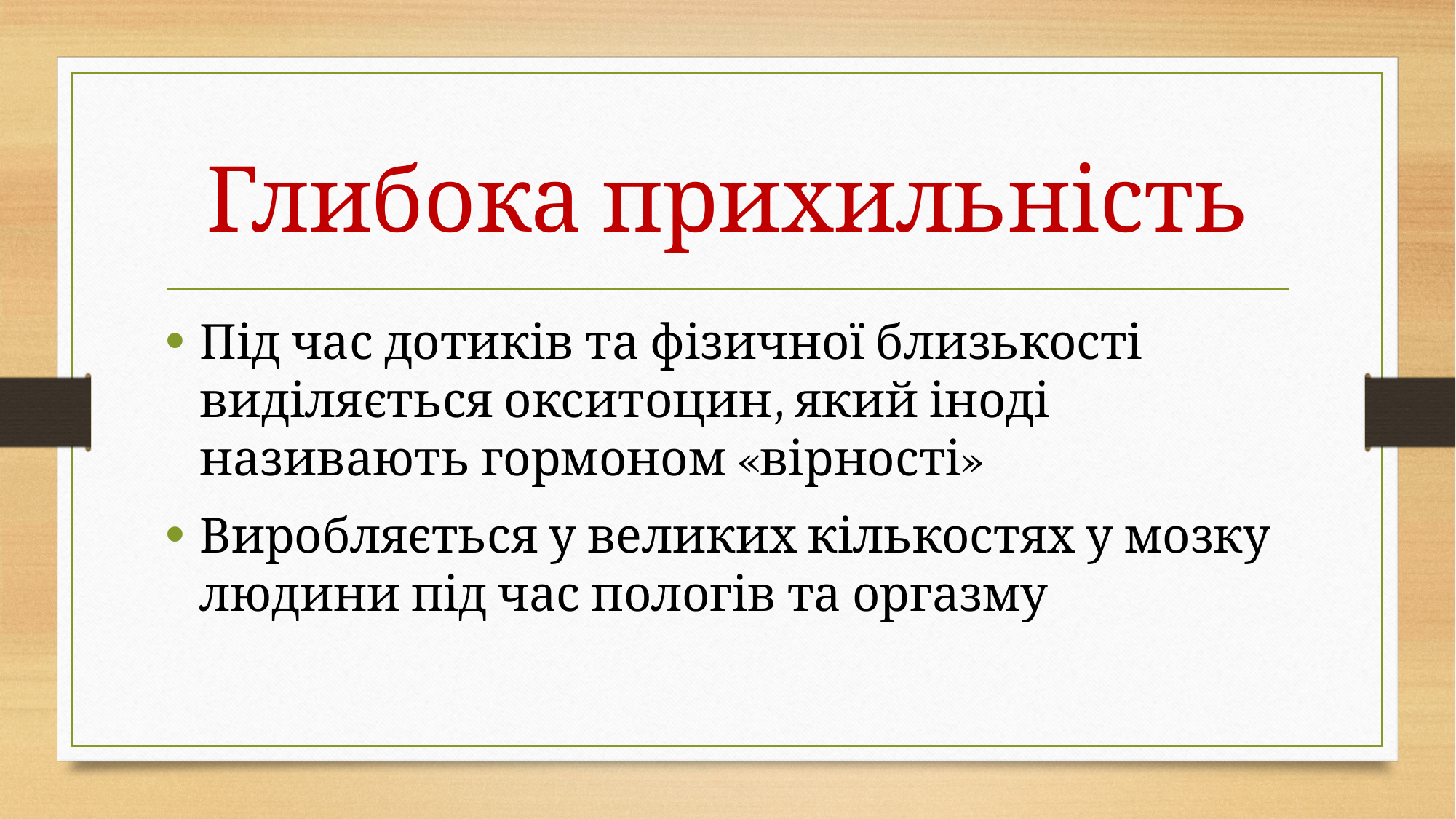

# Глибока прихильність
Під час дотиків та фізичної близькості виділяється окситоцин, який іноді називають гормоном «вірності»
Виробляється у великих кількостях у мозку людини під час пологів та оргазму